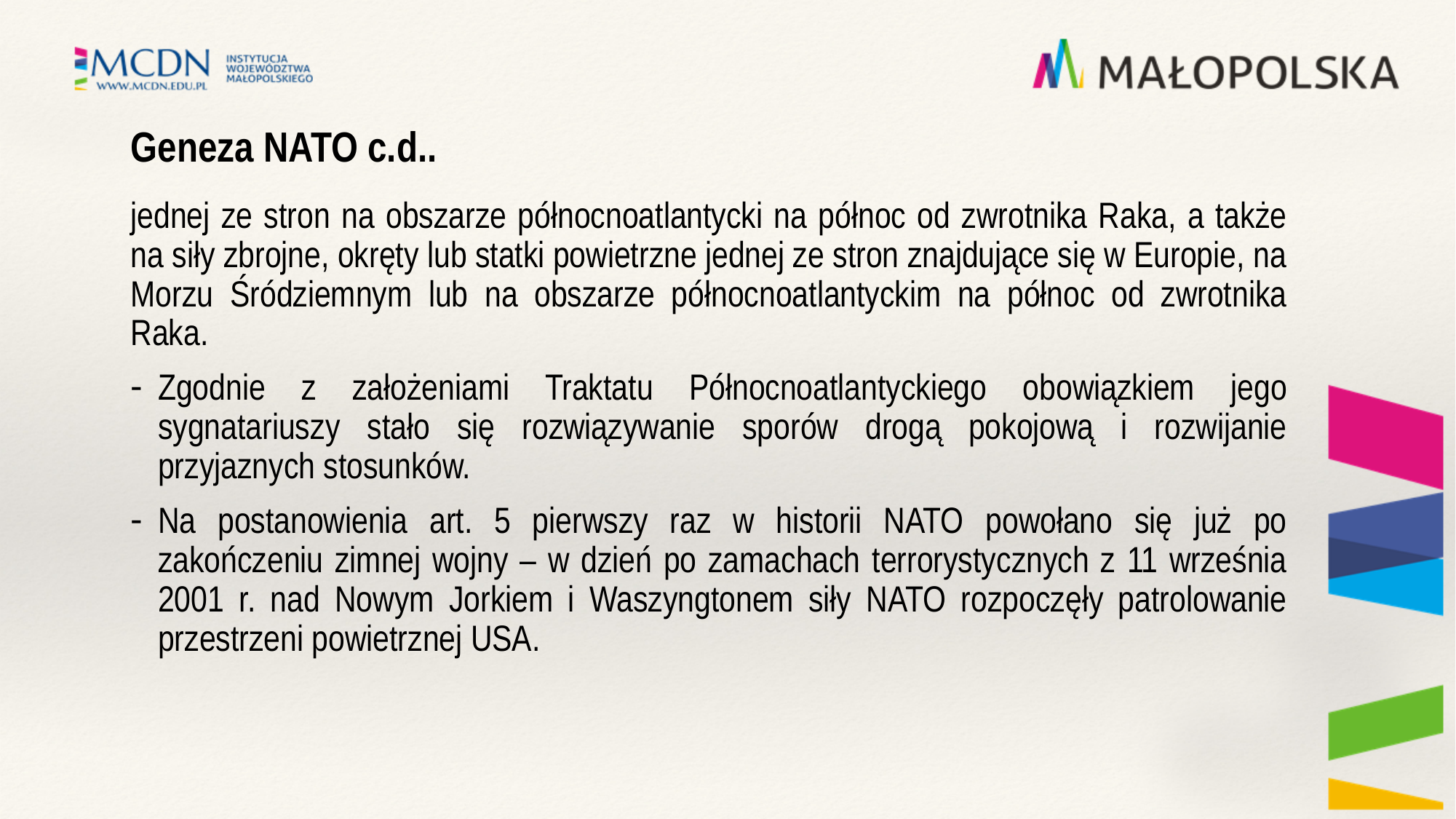

# Geneza NATO c.d..
jednej ze stron na obszarze północnoatlantycki na północ od zwrotnika Raka, a także na siły zbrojne, okręty lub statki powietrzne jednej ze stron znajdujące się w Europie, na Morzu Śródziemnym lub na obszarze północnoatlantyckim na północ od zwrotnika Raka.
Zgodnie z założeniami Traktatu Północnoatlantyckiego obowiązkiem jego sygnatariuszy stało się rozwiązywanie sporów drogą pokojową i rozwijanie przyjaznych stosunków.
Na postanowienia art. 5 pierwszy raz w historii NATO powołano się już po zakończeniu zimnej wojny – w dzień po zamachach terrorystycznych z 11 września 2001 r. nad Nowym Jorkiem i Waszyngtonem siły NATO rozpoczęły patrolowanie przestrzeni powietrznej USA.